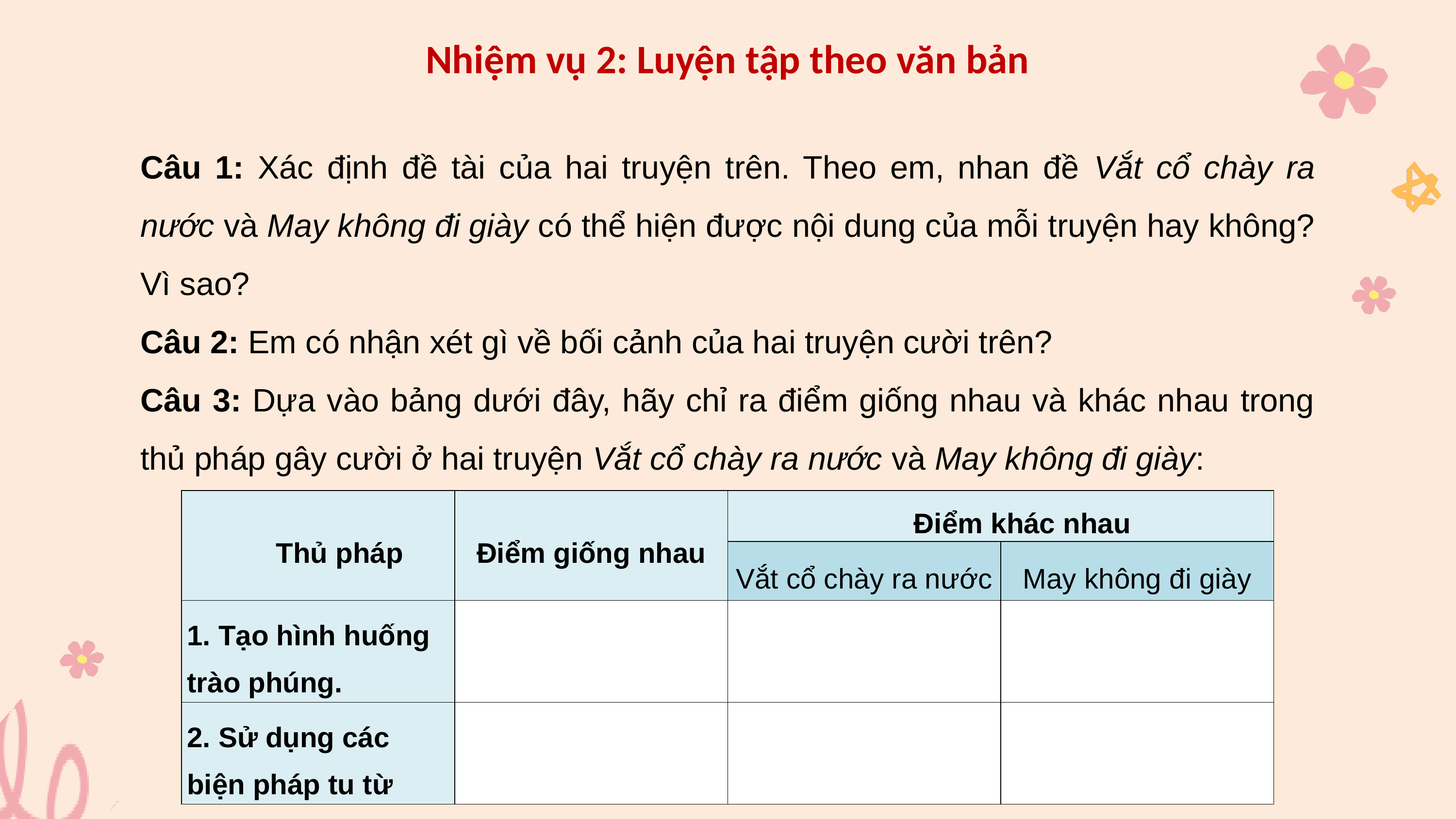

Nhiệm vụ 2: Luyện tập theo văn bản

Câu 1: Xác định đề tài của hai truyện trên. Theo em, nhan đề Vắt cổ chày ra nước và May không đi giày có thể hiện được nội dung của mỗi truyện hay không? Vì sao?
Câu 2: Em có nhận xét gì về bối cảnh của hai truyện cười trên?
Câu 3: Dựa vào bảng dưới đây, hãy chỉ ra điểm giống nhau và khác nhau trong thủ pháp gây cười ở hai truyện Vắt cổ chày ra nước và May không đi giày:

| Thủ pháp | Điểm giống nhau | Điểm khác nhau |  |
| --- | --- | --- | --- |
|  |  | Vắt cổ chày ra nước | May không đi giày |
| 1. Tạo hình huống trào phúng. |  |  |  |
| 2. Sử dụng các biện pháp tu từ |  |  |  |